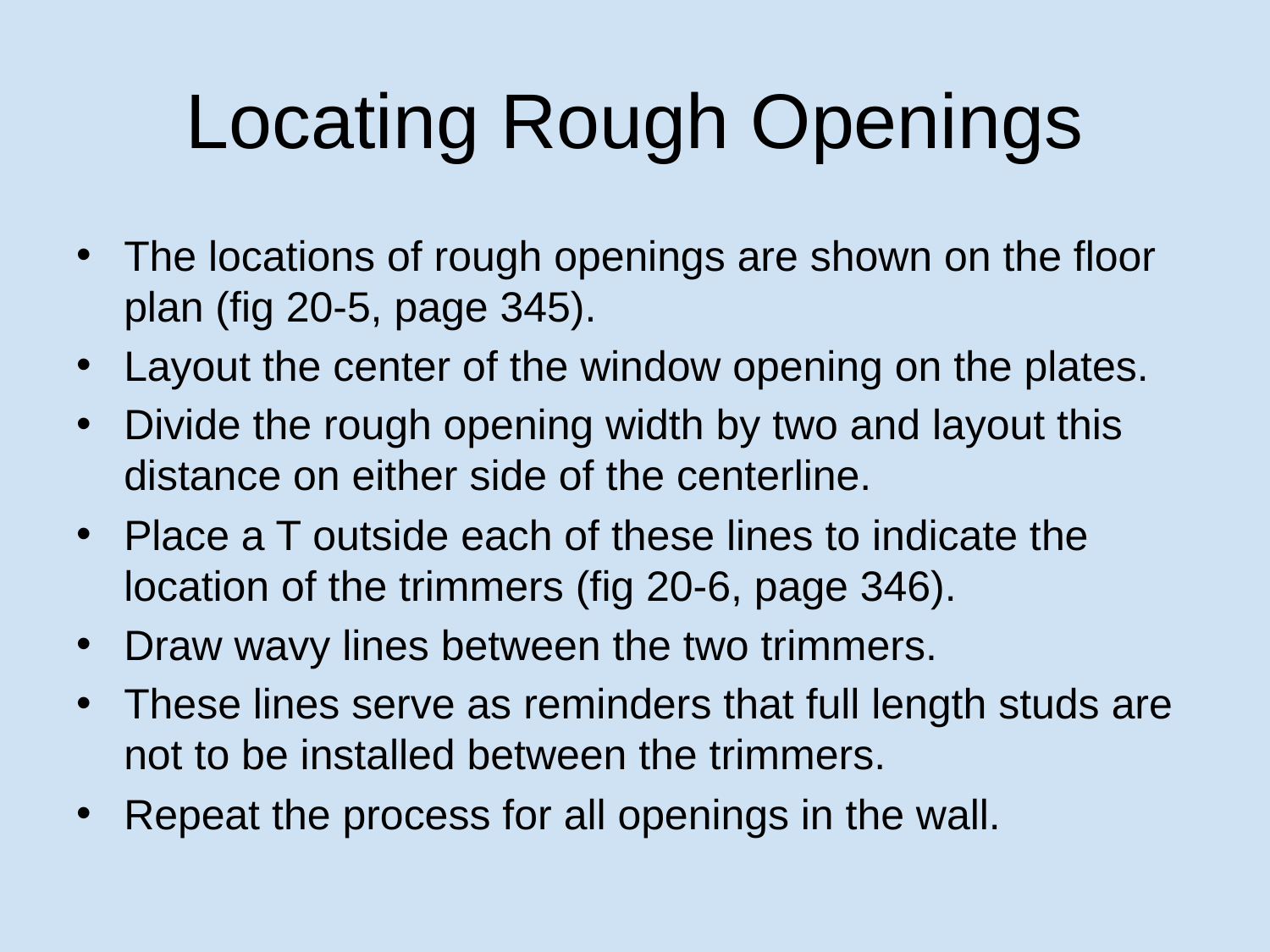

# Locating Rough Openings
The locations of rough openings are shown on the floor plan (fig 20-5, page 345).
Layout the center of the window opening on the plates.
Divide the rough opening width by two and layout this distance on either side of the centerline.
Place a T outside each of these lines to indicate the location of the trimmers (fig 20-6, page 346).
Draw wavy lines between the two trimmers.
These lines serve as reminders that full length studs are not to be installed between the trimmers.
Repeat the process for all openings in the wall.